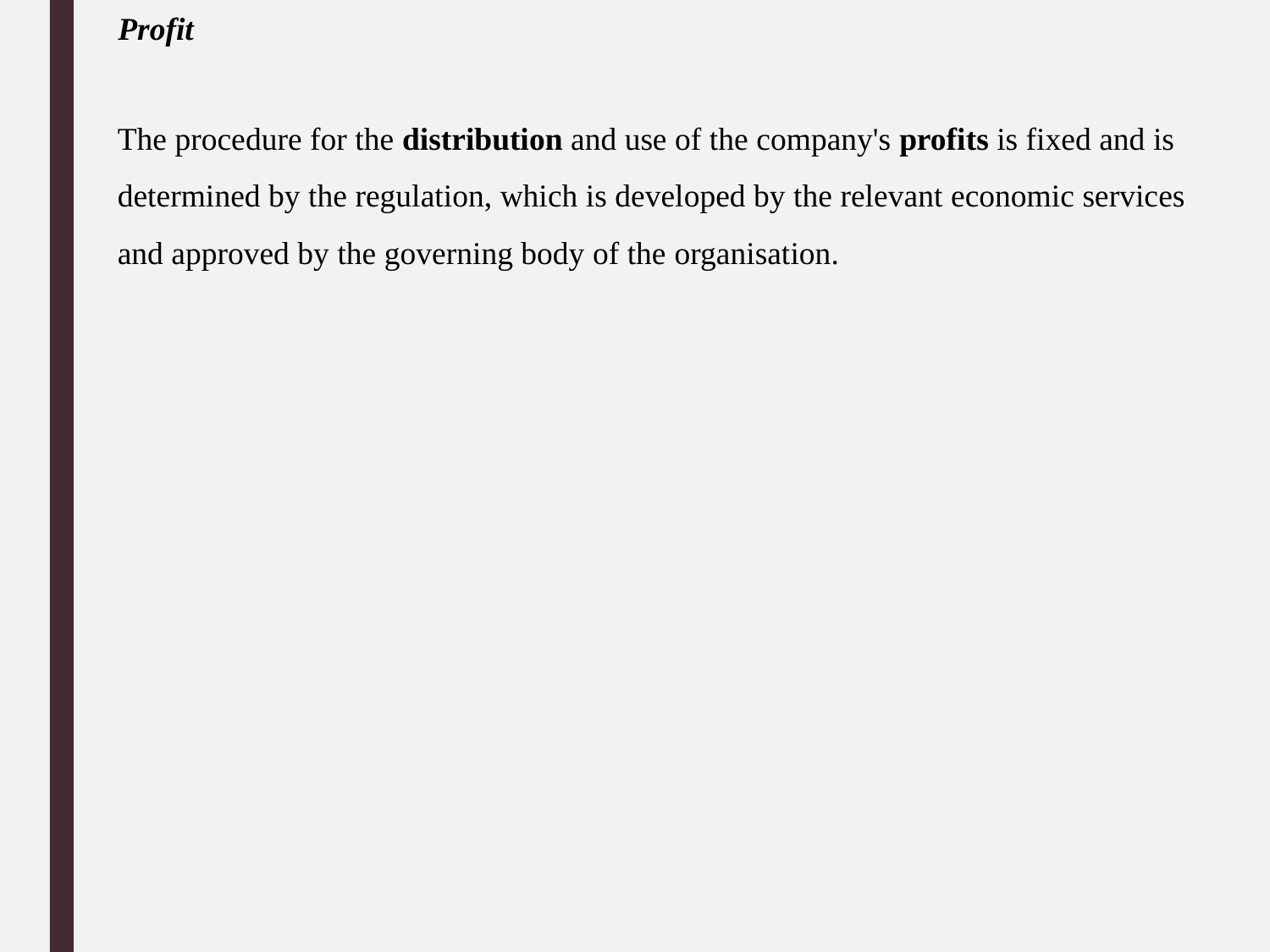

Profit

The procedure for the distribution and use of the company's profits is fixed and is determined by the regulation, which is developed by the relevant economic services and approved by the governing body of the organisation.